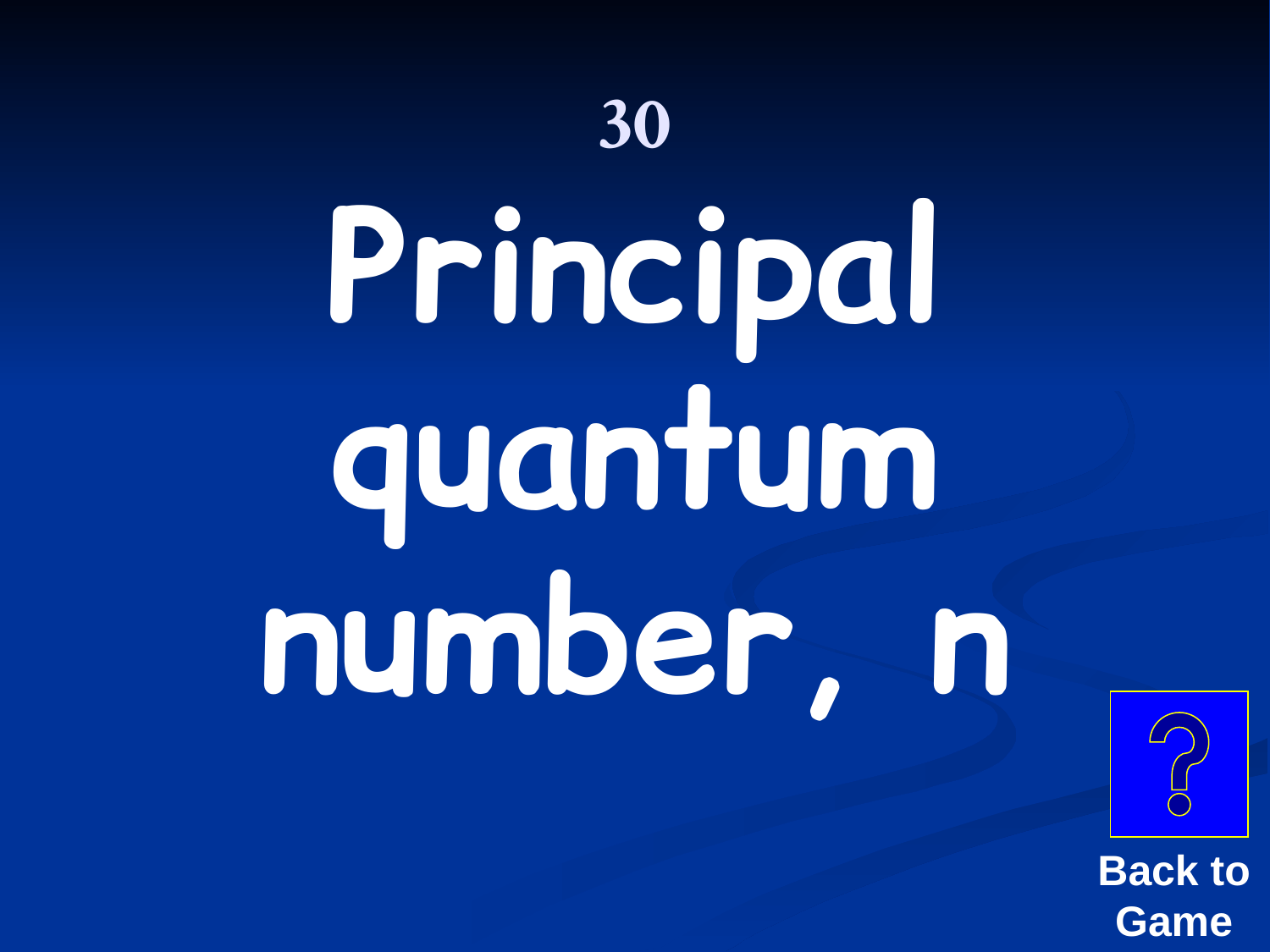

30
Principal quantum number, n

Back to
Game